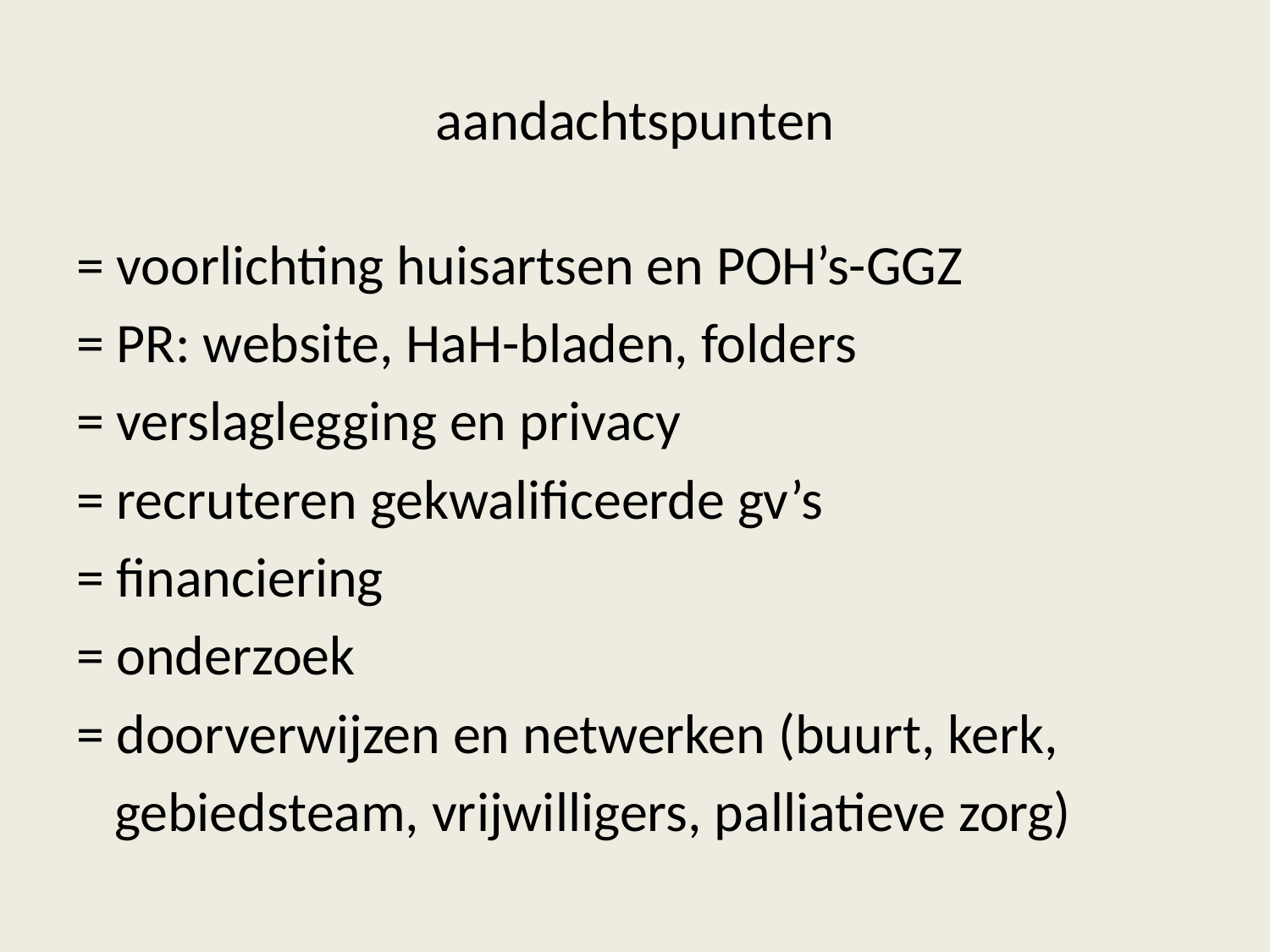

# aandachtspunten
= voorlichting huisartsen en POH’s-GGZ
= PR: website, HaH-bladen, folders
= verslaglegging en privacy
= recruteren gekwalificeerde gv’s
= financiering
= onderzoek
= doorverwijzen en netwerken (buurt, kerk,
   gebiedsteam, vrijwilligers, palliatieve zorg)